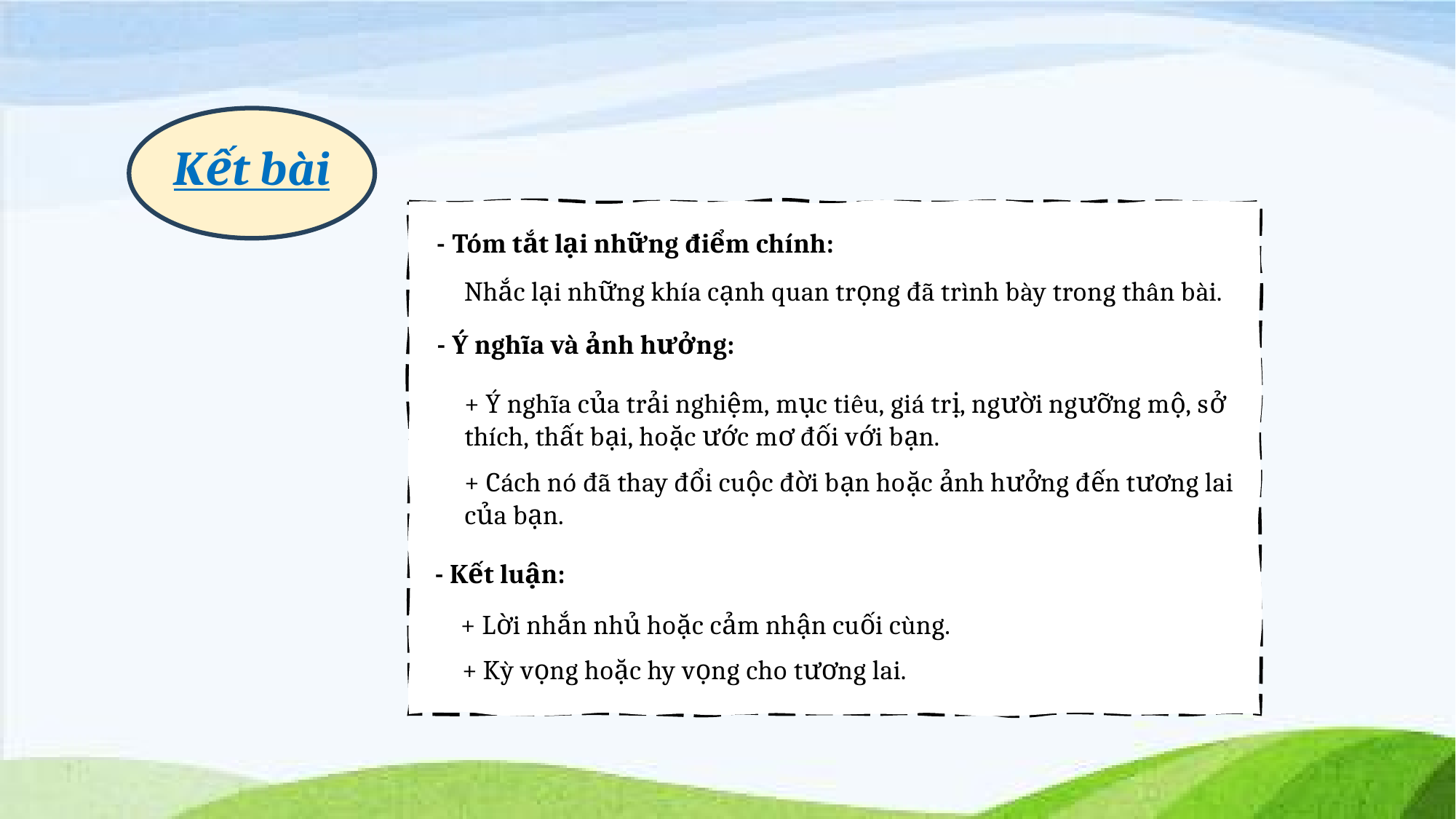

Kết bài

- Tóm tắt lại những điểm chính:
Nhắc lại những khía cạnh quan trọng đã trình bày trong thân bài.
- Ý nghĩa và ảnh hưởng:
+ Ý nghĩa của trải nghiệm, mục tiêu, giá trị, người ngưỡng mộ, sở thích, thất bại, hoặc ước mơ đối với bạn.
+ Cách nó đã thay đổi cuộc đời bạn hoặc ảnh hưởng đến tương lai của bạn.
- Kết luận:
+ Lời nhắn nhủ hoặc cảm nhận cuối cùng.
+ Kỳ vọng hoặc hy vọng cho tương lai.